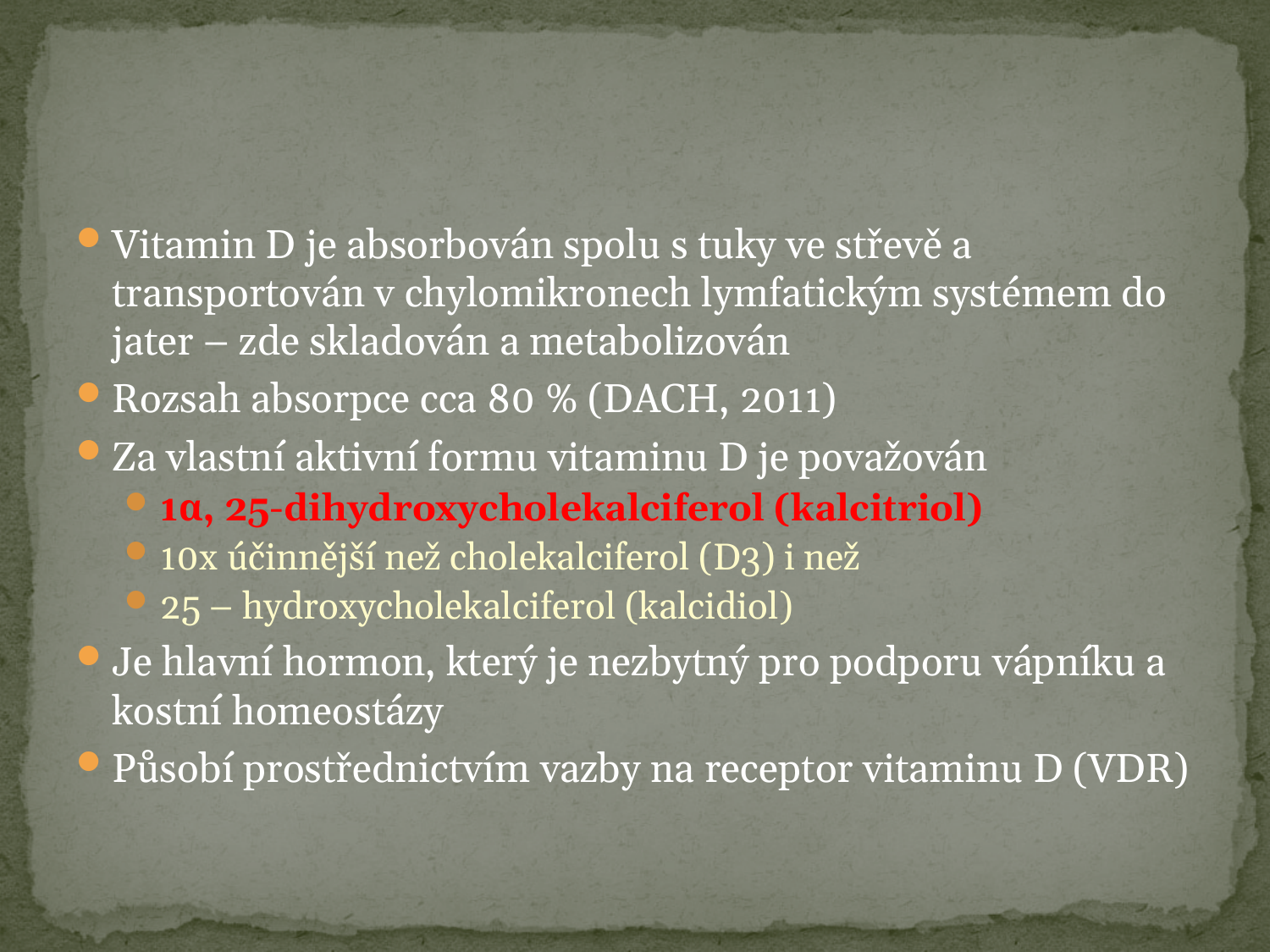

#
Vitamin D je absorbován spolu s tuky ve střevě a transportován v chylomikronech lymfatickým systémem do jater – zde skladován a metabolizován
Rozsah absorpce cca 80 % (DACH, 2011)
Za vlastní aktivní formu vitaminu D je považován
1α, 25-dihydroxycholekalciferol (kalcitriol)
10x účinnější než cholekalciferol (D3) i než
25 – hydroxycholekalciferol (kalcidiol)
Je hlavní hormon, který je nezbytný pro podporu vápníku a kostní homeostázy
Působí prostřednictvím vazby na receptor vitaminu D (VDR)